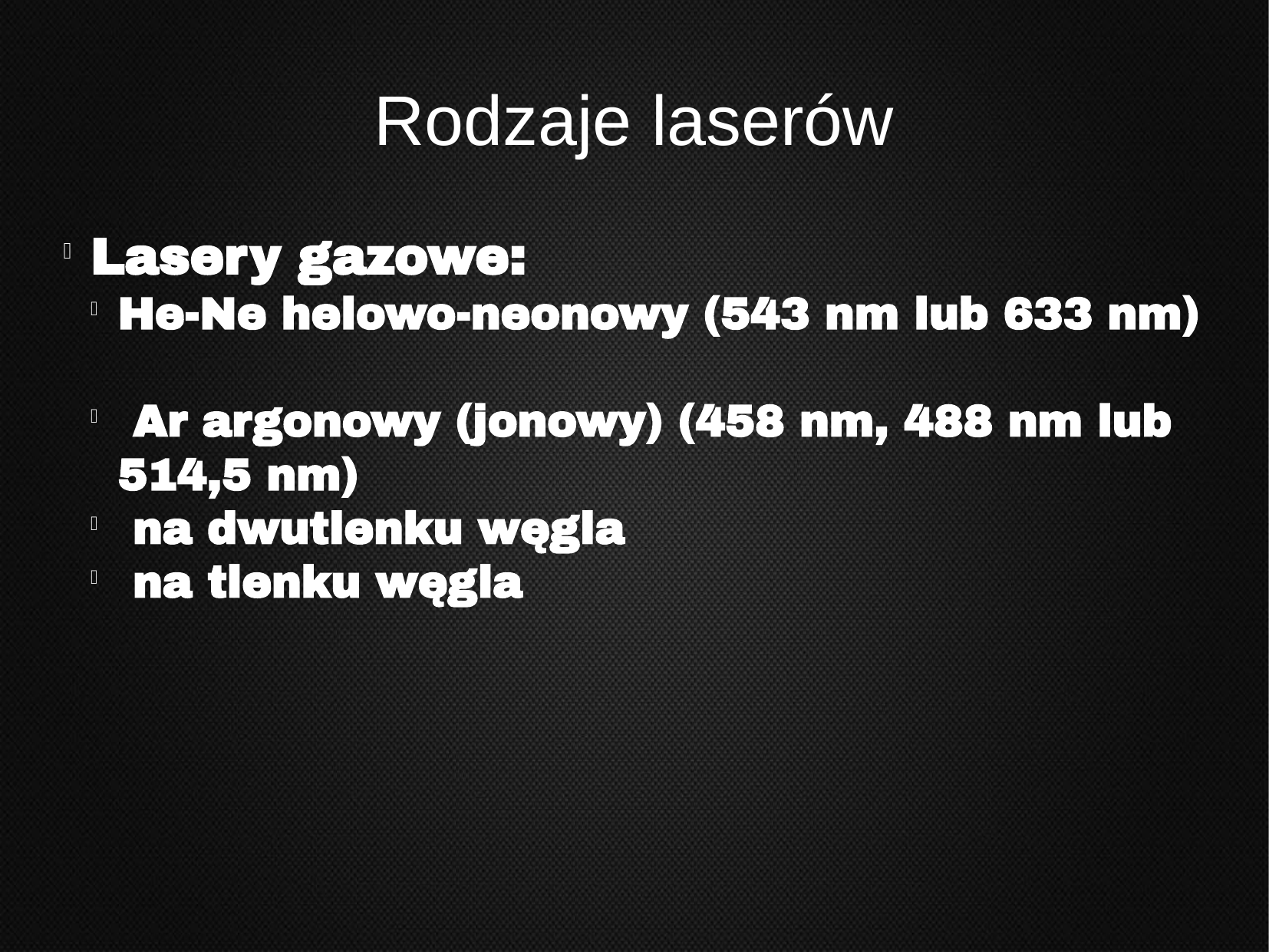

Rodzaje laserów
Lasery gazowe:
He-Ne helowo-neonowy (543 nm lub 633 nm)
 Ar argonowy (jonowy) (458 nm, 488 nm lub 514,5 nm)
 na dwutlenku węgla
 na tlenku węgla